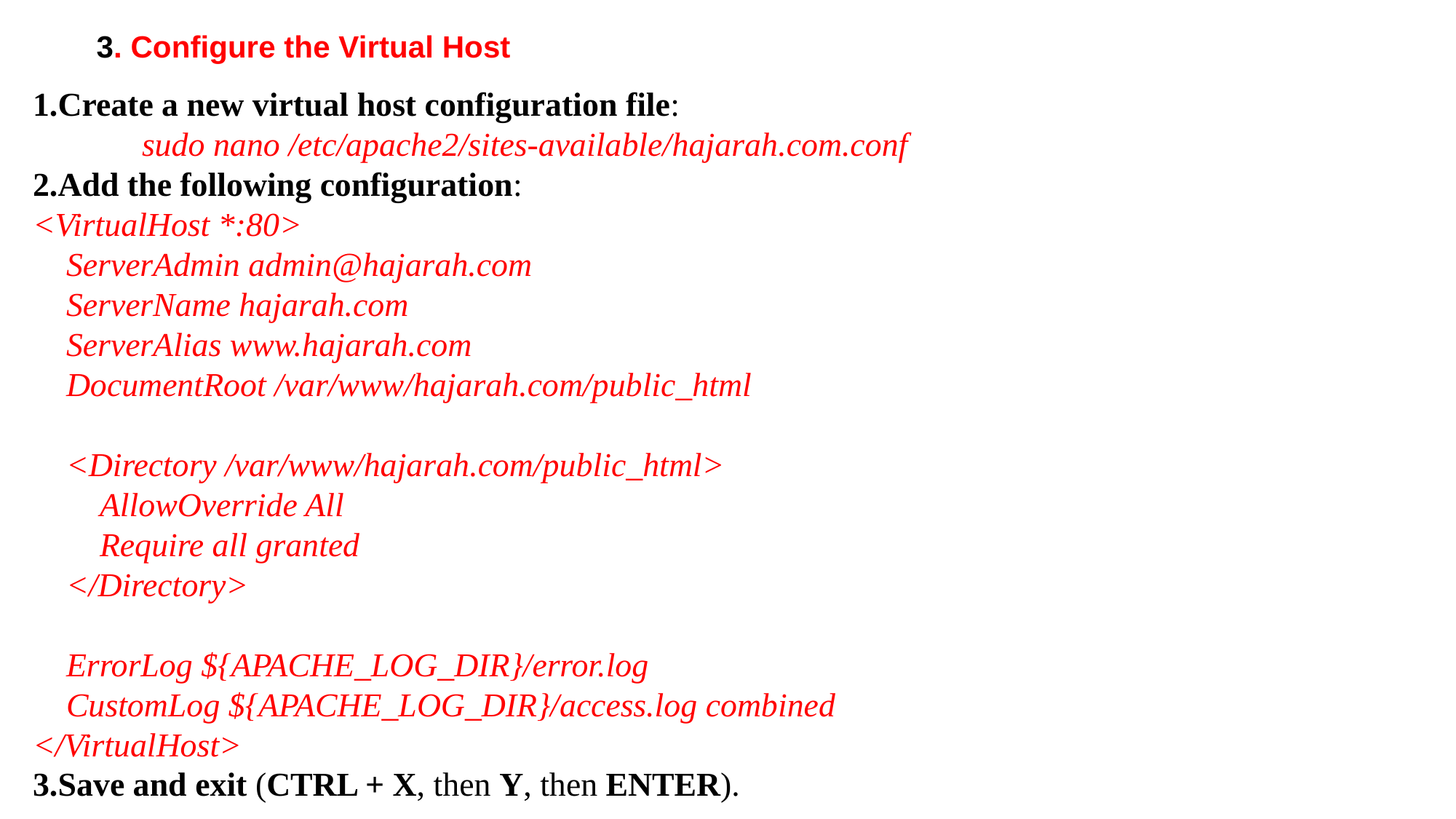

# 3. Configure the Virtual Host
Create a new virtual host configuration file:
	sudo nano /etc/apache2/sites-available/hajarah.com.conf
Add the following configuration:
<VirtualHost *:80>
    ServerAdmin admin@hajarah.com
    ServerName hajarah.com
    ServerAlias www.hajarah.com
    DocumentRoot /var/www/hajarah.com/public_html

    <Directory /var/www/hajarah.com/public_html>
        AllowOverride All
        Require all granted
    </Directory>

    ErrorLog ${APACHE_LOG_DIR}/error.log
    CustomLog ${APACHE_LOG_DIR}/access.log combined
</VirtualHost>
Save and exit (CTRL + X, then Y, then ENTER).